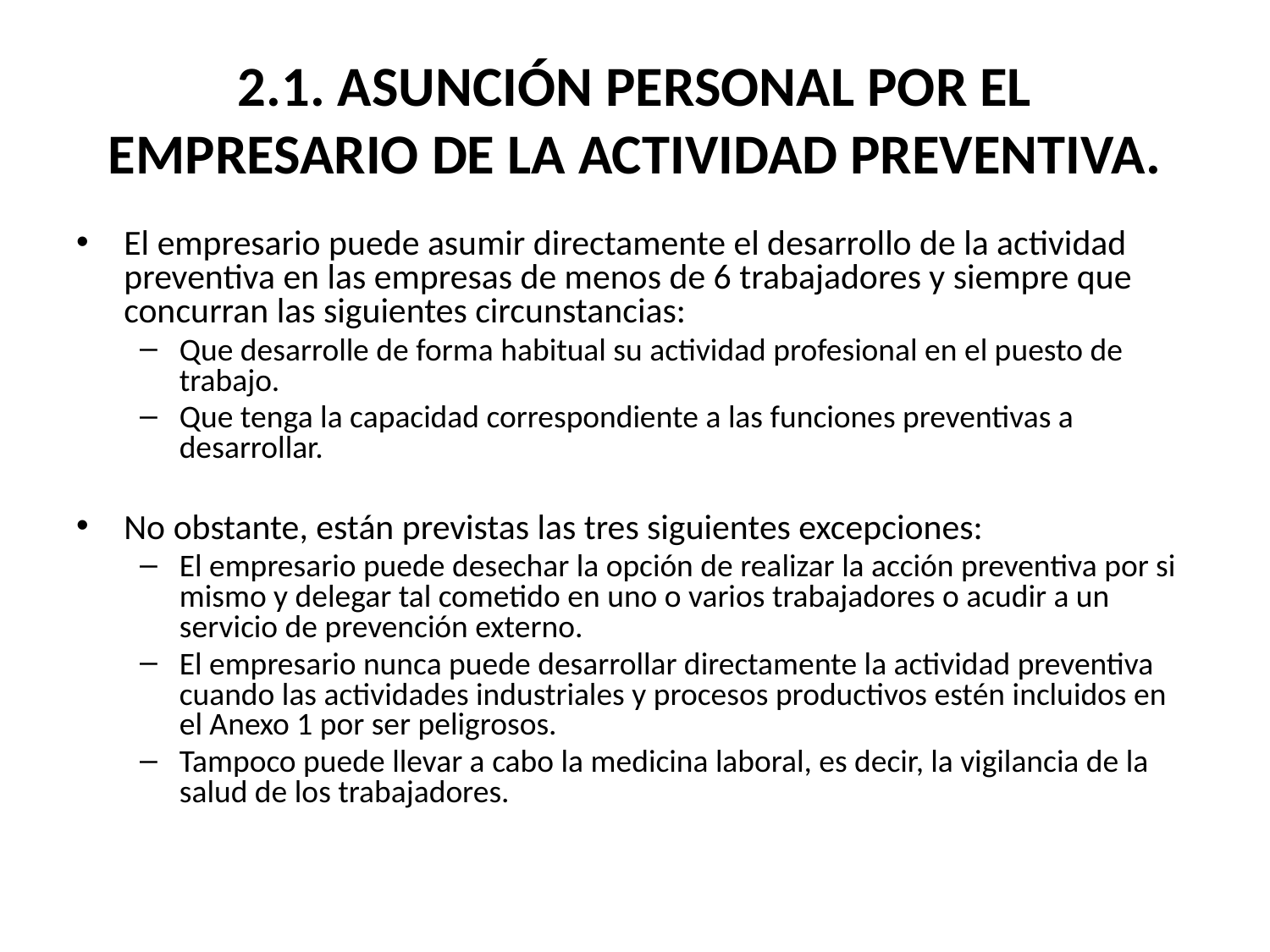

# 2.1. ASUNCIÓN PERSONAL POR EL EMPRESARIO DE LA ACTIVIDAD PREVENTIVA.
El empresario puede asumir directamente el desarrollo de la actividad preventiva en las empresas de menos de 6 trabajadores y siempre que concurran las siguientes circunstancias:
Que desarrolle de forma habitual su actividad profesional en el puesto de trabajo.
Que tenga la capacidad correspondiente a las funciones preventivas a desarrollar.

No obstante, están previstas las tres siguientes excepciones:
El empresario puede desechar la opción de realizar la acción preventiva por si mismo y delegar tal cometido en uno o varios trabajadores o acudir a un servicio de prevención externo.
El empresario nunca puede desarrollar directamente la actividad preventiva cuando las actividades industriales y procesos productivos estén incluidos en el Anexo 1 por ser peligrosos.
Tampoco puede llevar a cabo la medicina laboral, es decir, la vigilancia de la salud de los trabajadores.